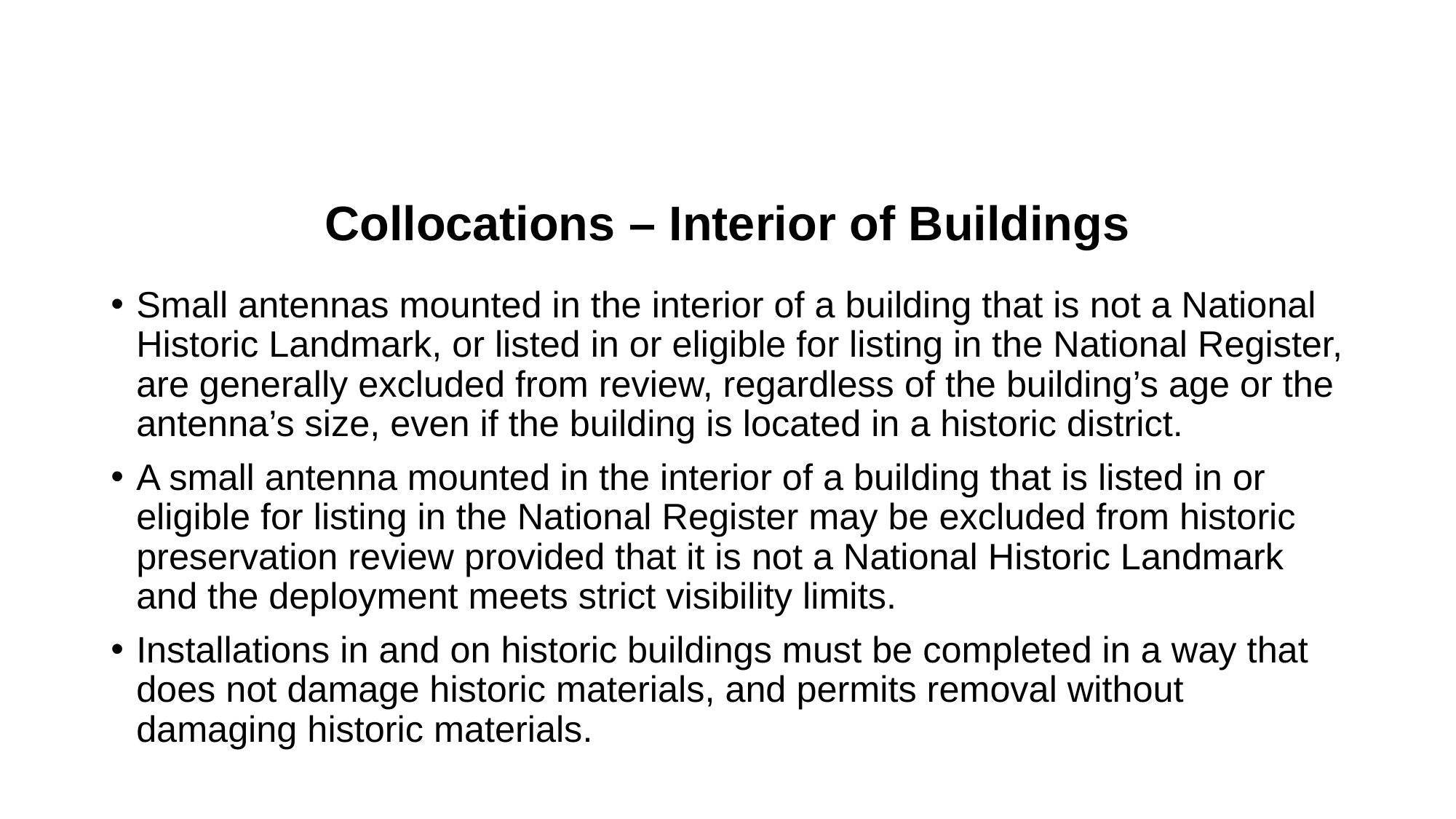

# Collocations – Interior of Buildings
Small antennas mounted in the interior of a building that is not a National Historic Landmark, or listed in or eligible for listing in the National Register, are generally excluded from review, regardless of the building’s age or the antenna’s size, even if the building is located in a historic district.
A small antenna mounted in the interior of a building that is listed in or eligible for listing in the National Register may be excluded from historic preservation review provided that it is not a National Historic Landmark and the deployment meets strict visibility limits.
Installations in and on historic buildings must be completed in a way that does not damage historic materials, and permits removal without damaging historic materials.